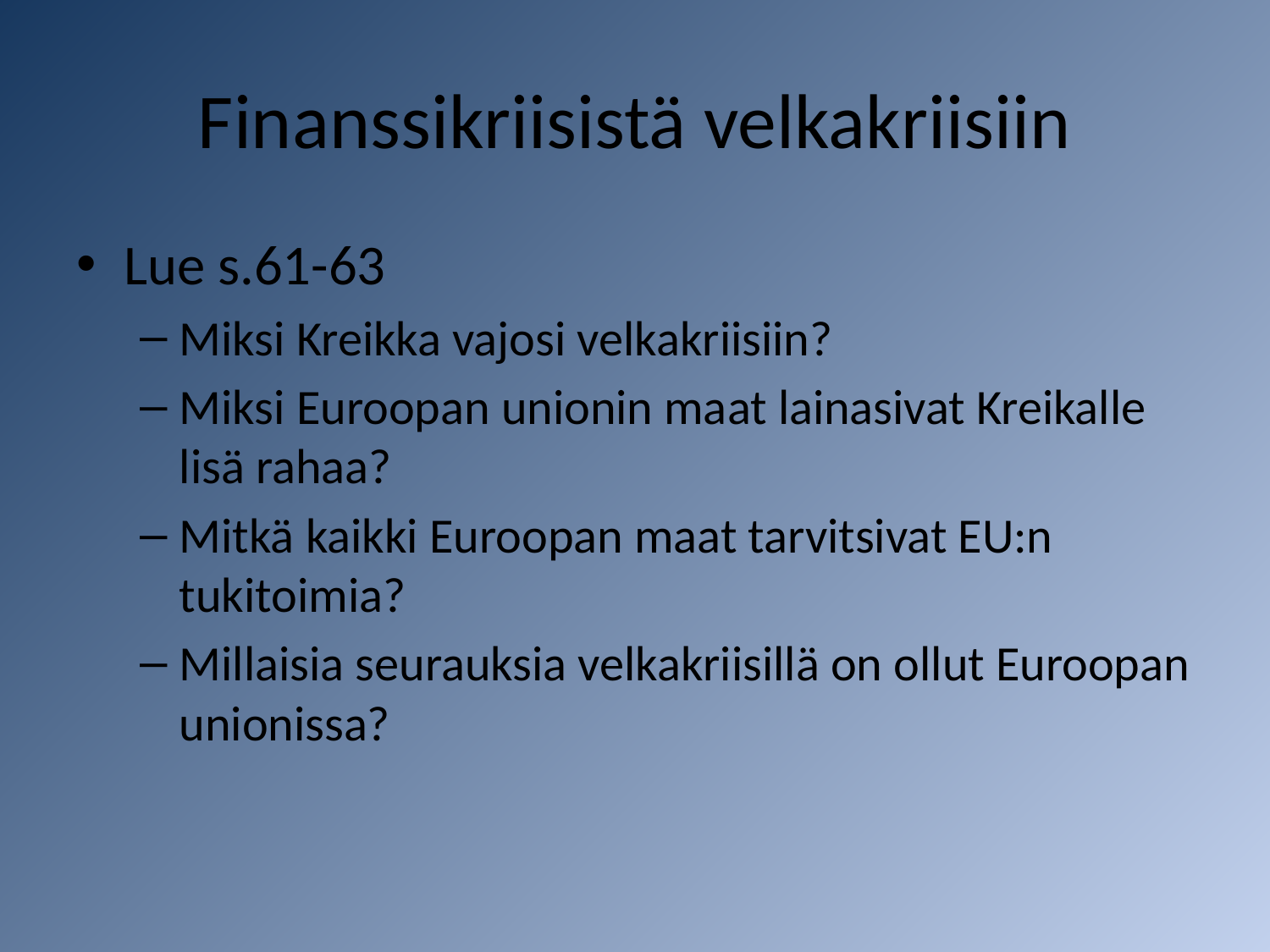

# Finanssikriisistä velkakriisiin
Lue s.61-63
Miksi Kreikka vajosi velkakriisiin?
Miksi Euroopan unionin maat lainasivat Kreikalle lisä rahaa?
Mitkä kaikki Euroopan maat tarvitsivat EU:n tukitoimia?
Millaisia seurauksia velkakriisillä on ollut Euroopan unionissa?